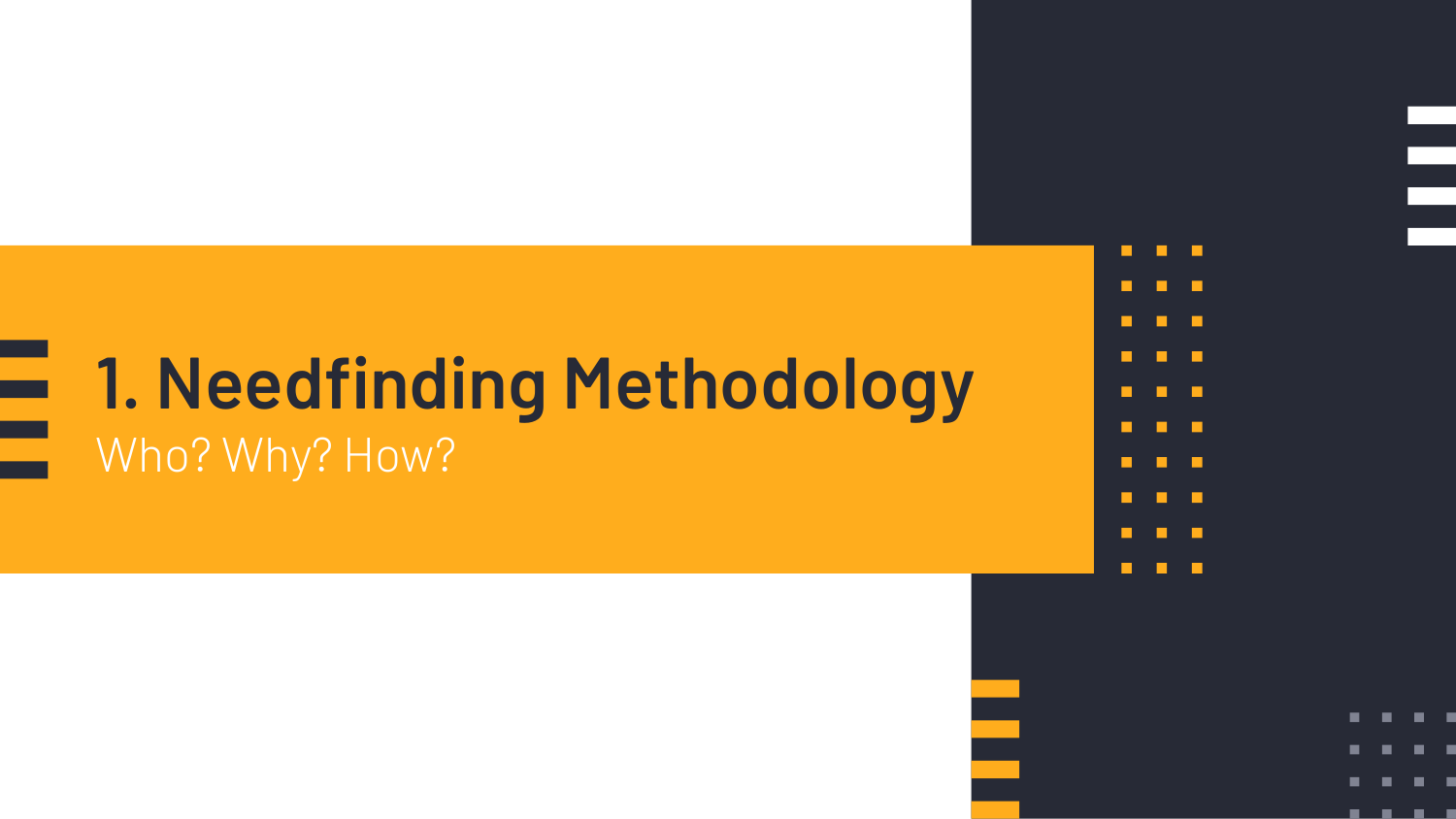

# 1. Needfinding Methodology
Who? Why? How?